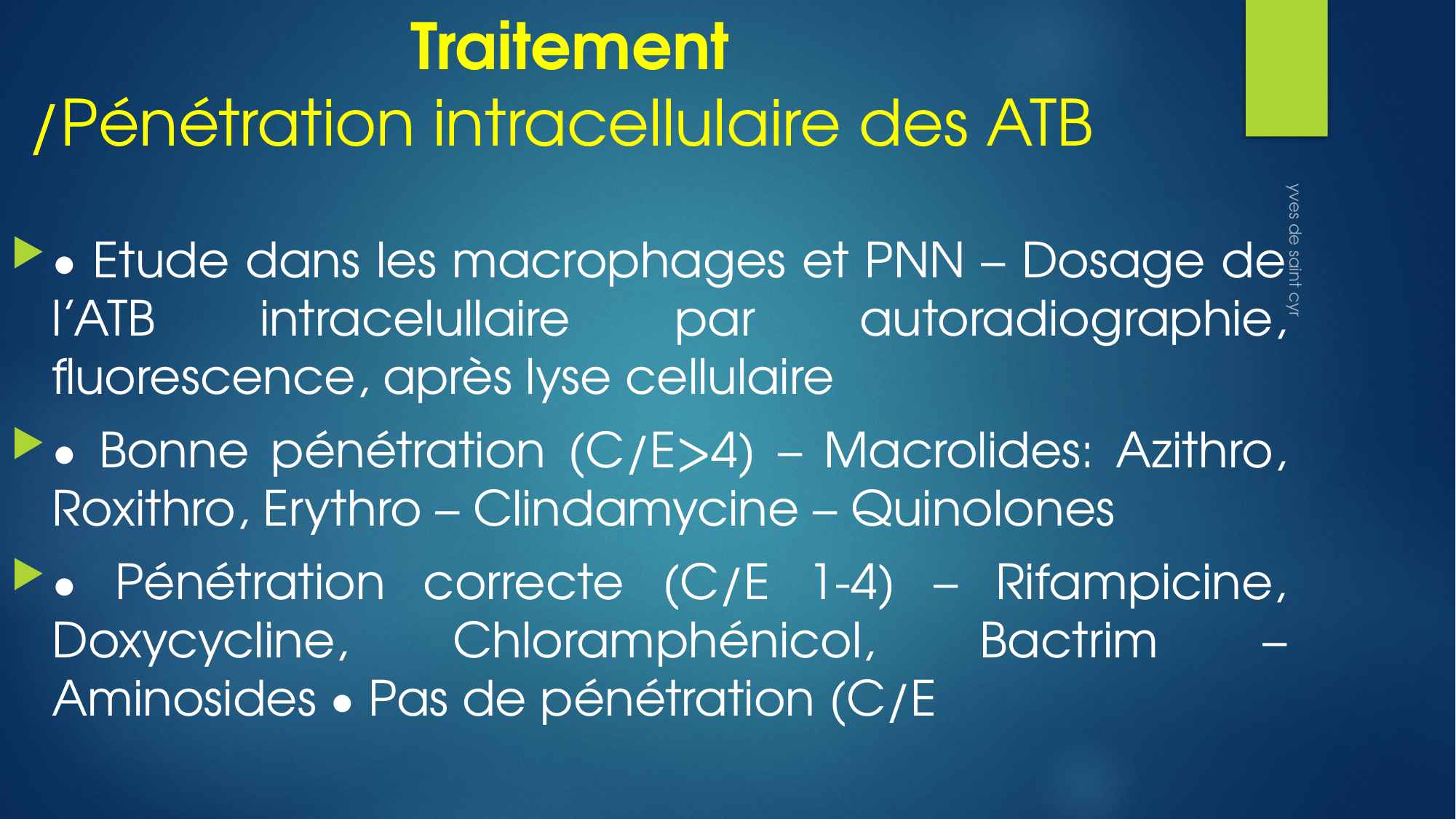

# Traitement /Pénétration intracellulaire des ATB
• Etude dans les macrophages et PNN – Dosage de l’ATB intracelullaire par autoradiographie, fluorescence, après lyse cellulaire
• Bonne pénétration (C/E>4) – Macrolides: Azithro, Roxithro, Erythro – Clindamycine – Quinolones
• Pénétration correcte (C/E 1-4) – Rifampicine, Doxycycline, Chloramphénicol, Bactrim – Aminosides • Pas de pénétration (C/E
yves de saint cyr